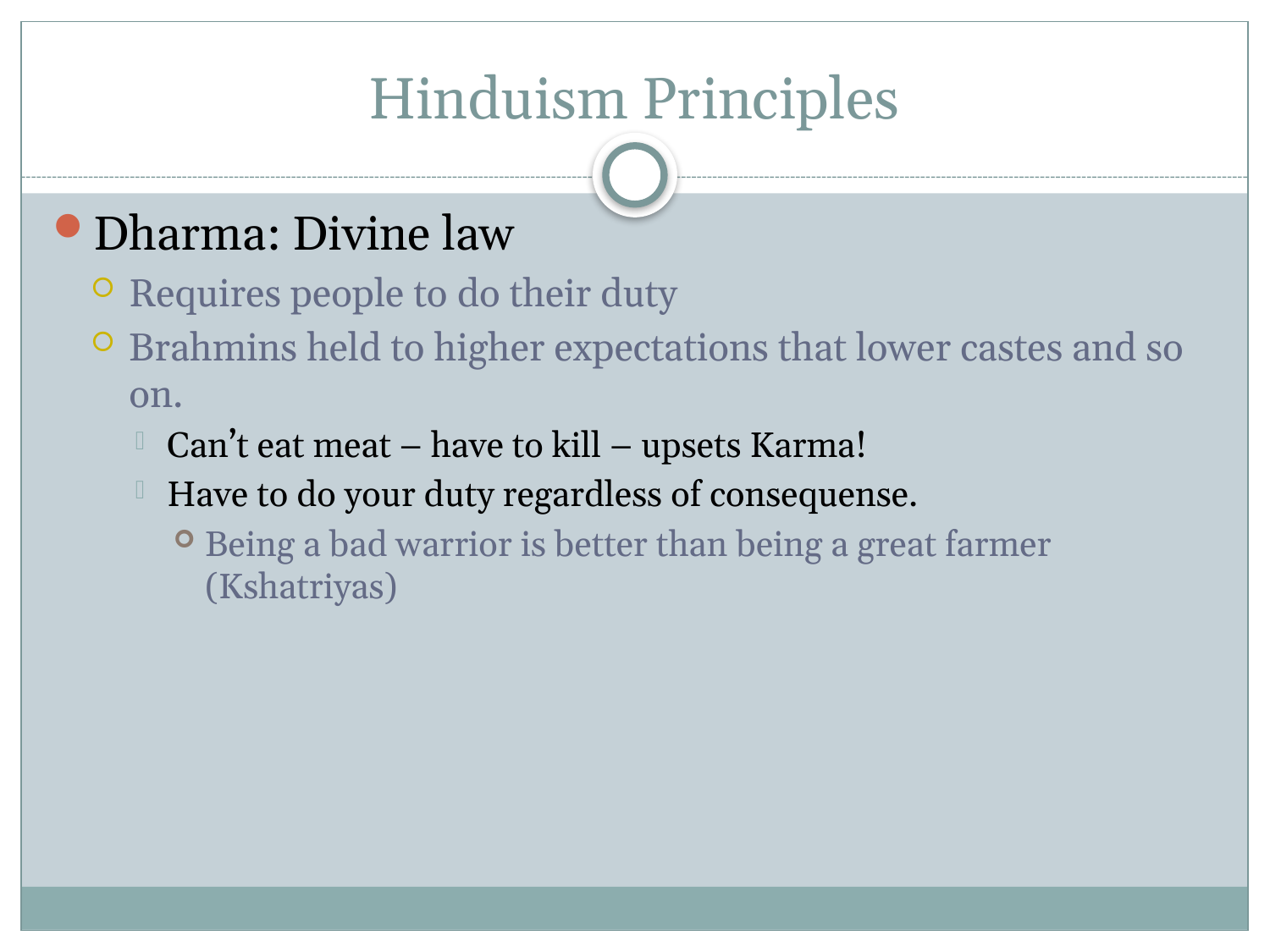

# Hinduism Principles
Dharma: Divine law
Requires people to do their duty
Brahmins held to higher expectations that lower castes and so on.
Can’t eat meat – have to kill – upsets Karma!
Have to do your duty regardless of consequense.
Being a bad warrior is better than being a great farmer (Kshatriyas)